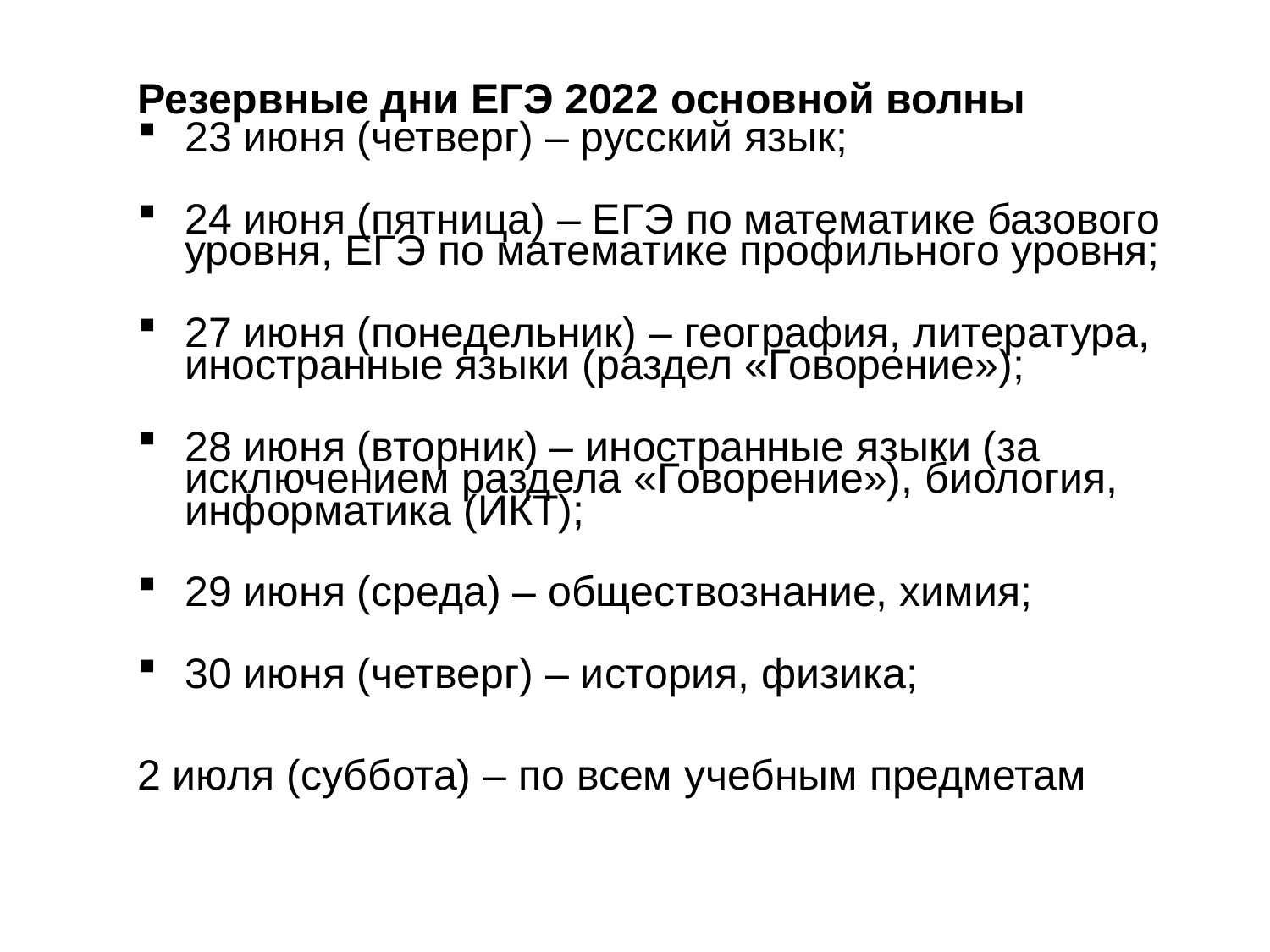

Резервные дни ЕГЭ 2022 основной волны
23 июня (четверг) – русский язык;

24 июня (пятница) – ЕГЭ по математике базового уровня, ЕГЭ по математике профильного уровня;

27 июня (понедельник) – география, литература, иностранные языки (раздел «Говорение»);

28 июня (вторник) – иностранные языки (за исключением раздела «Говорение»), биология, информатика (ИКТ);

29 июня (среда) – обществознание, химия;

30 июня (четверг) – история, физика;

2 июля (суббота) – по всем учебным предметам